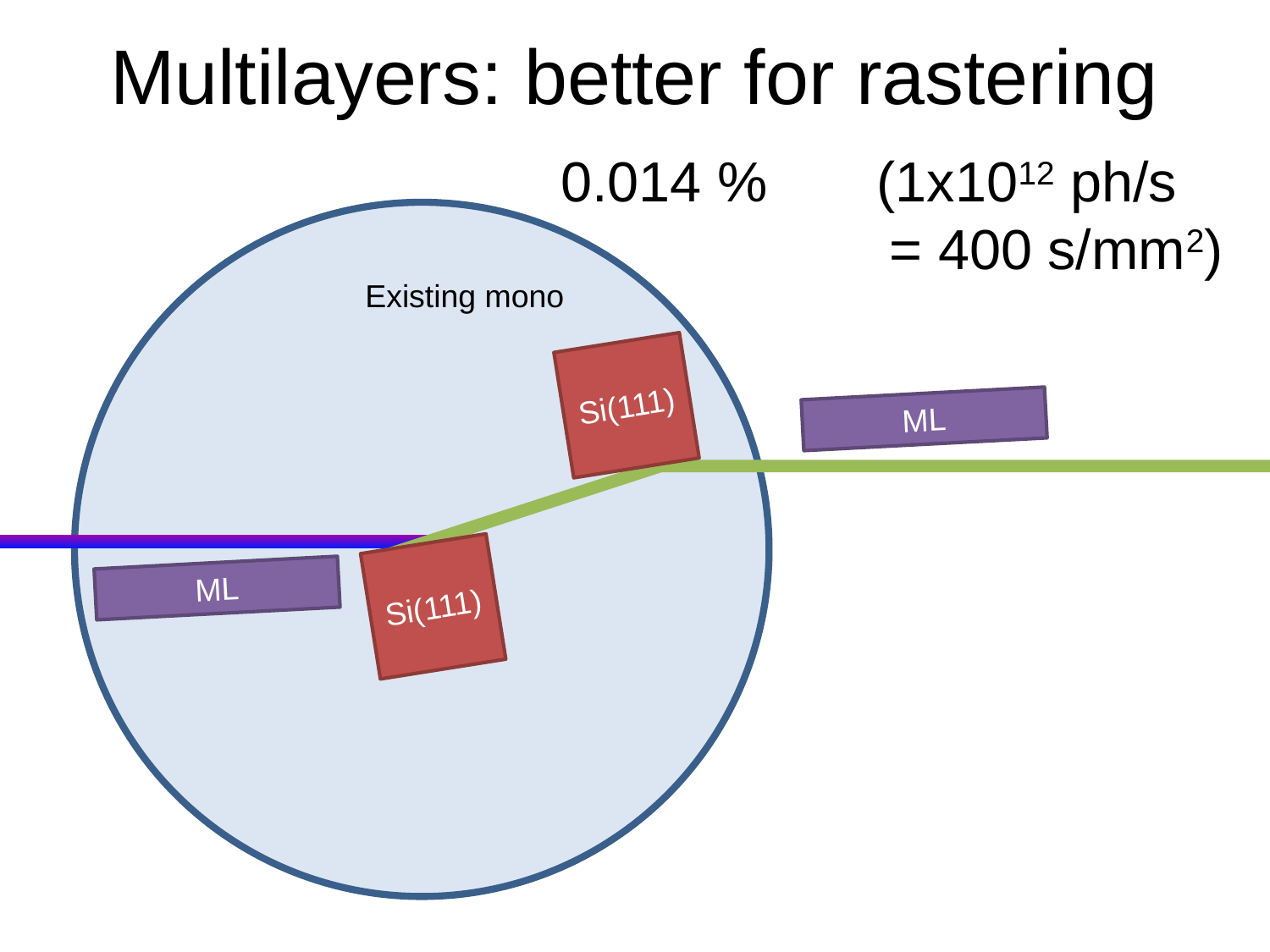

# Multilayers: better for rastering
0.014 %       (1x1012 ph/s
                     = 400 s/mm2)

Existing mono
Si(111)
ML

Si(111)
ML